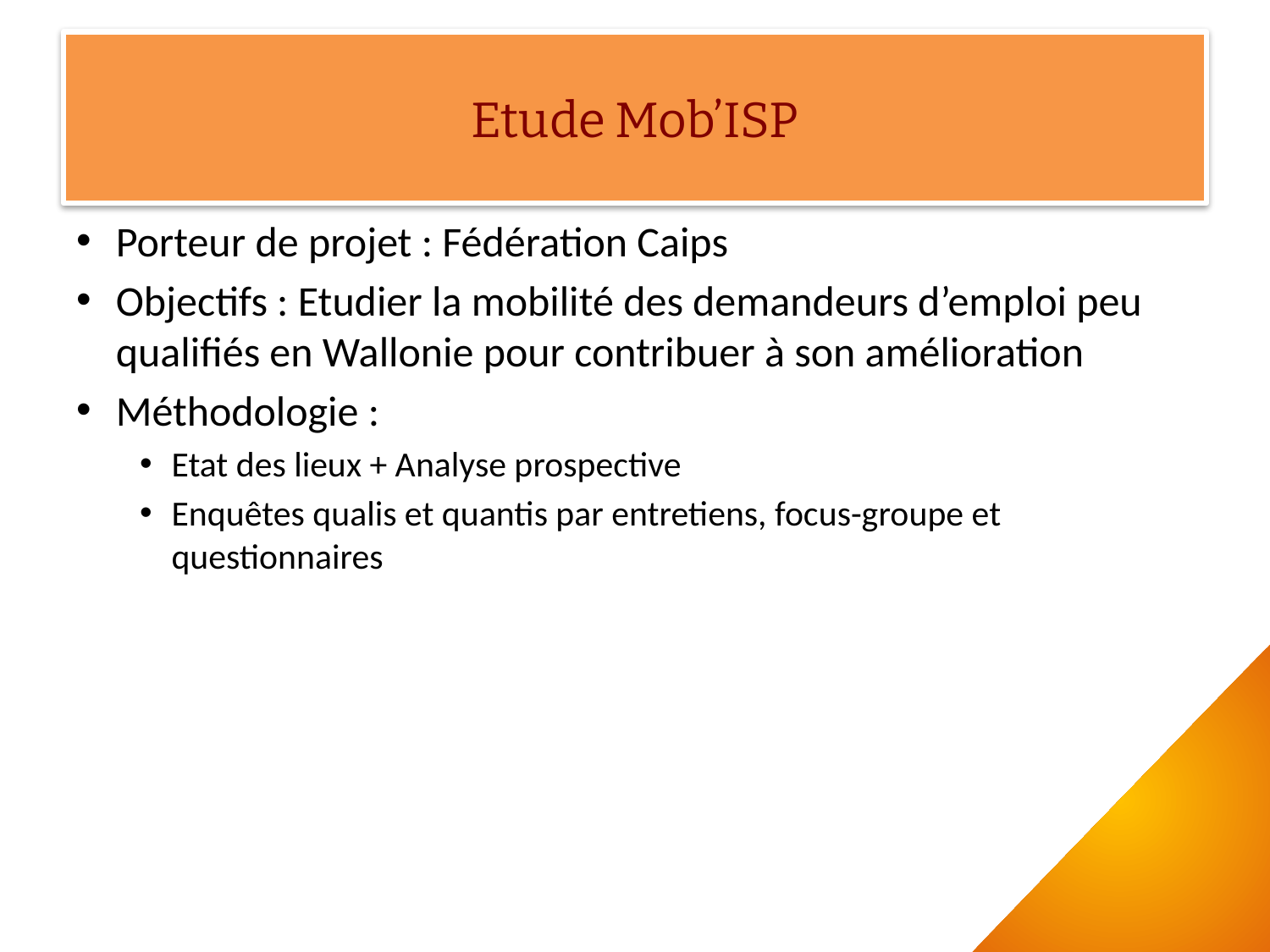

# Etude Mob’ISP
Porteur de projet : Fédération Caips
Objectifs : Etudier la mobilité des demandeurs d’emploi peu qualifiés en Wallonie pour contribuer à son amélioration
Méthodologie :
Etat des lieux + Analyse prospective
Enquêtes qualis et quantis par entretiens, focus-groupe et questionnaires

2